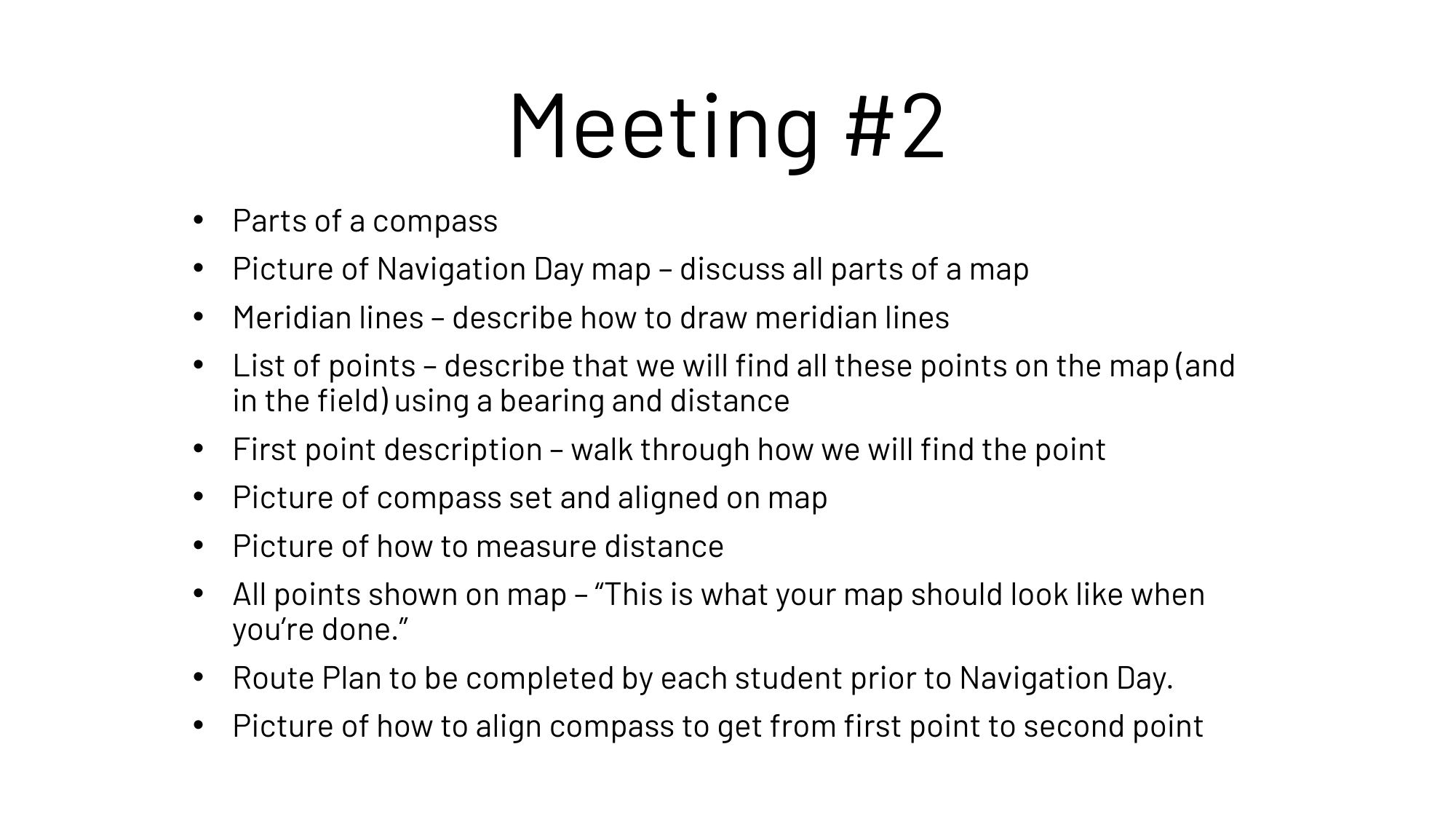

# Meeting #2
Parts of a compass
Picture of Navigation Day map – discuss all parts of a map
Meridian lines – describe how to draw meridian lines
List of points – describe that we will find all these points on the map (and in the field) using a bearing and distance
First point description – walk through how we will find the point
Picture of compass set and aligned on map
Picture of how to measure distance
All points shown on map – “This is what your map should look like when you’re done.”
Route Plan to be completed by each student prior to Navigation Day.
Picture of how to align compass to get from first point to second point